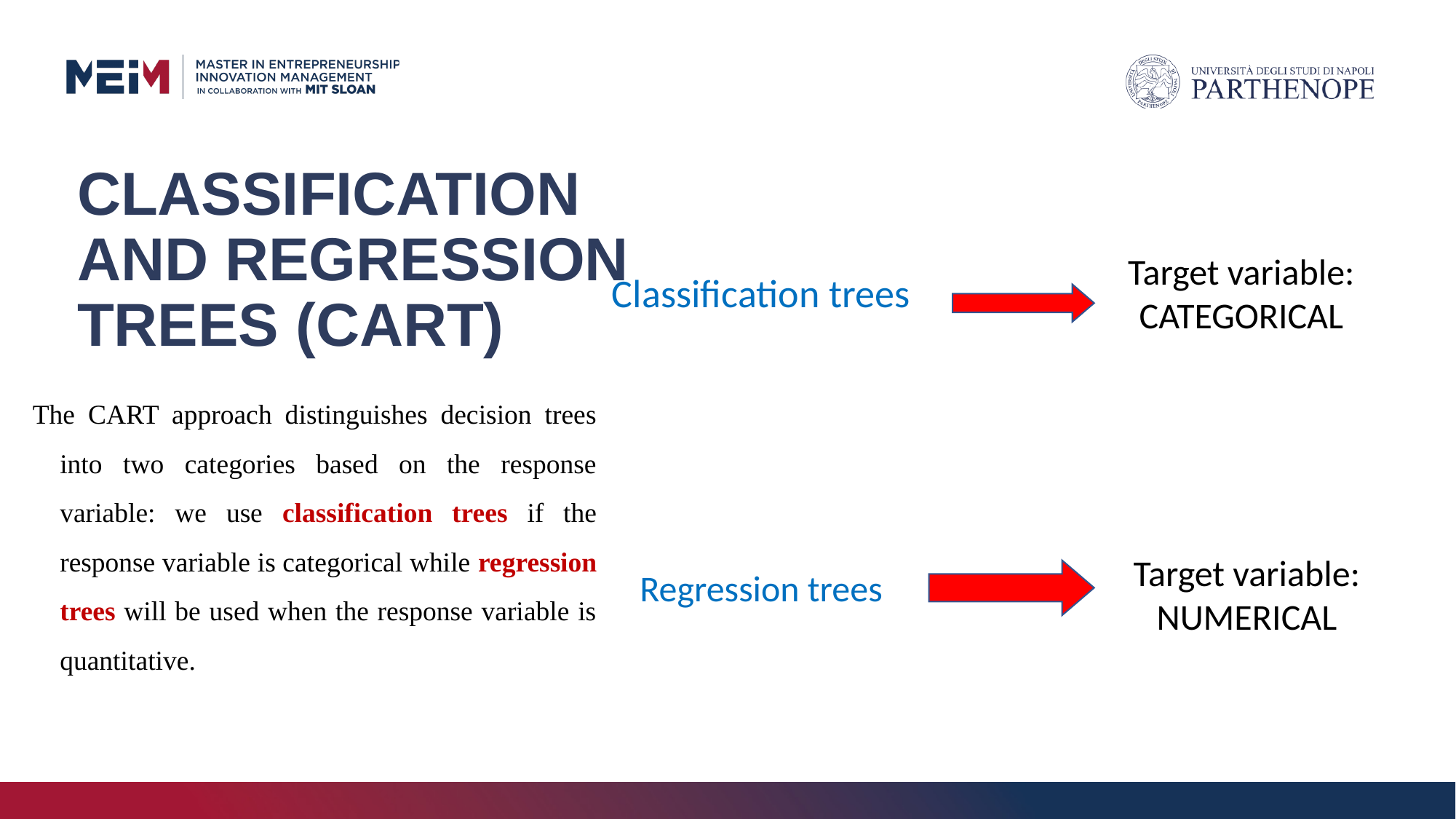

# CLASSIFICATION AND REGRESSION TREES (CART)
Target variable: CATEGORICAL
Classification trees

The CART approach distinguishes decision trees into two categories based on the response variable: we use classification trees if the response variable is categorical while regression trees will be used when the response variable is quantitative.
Target variable: NUMERICAL
Regression trees